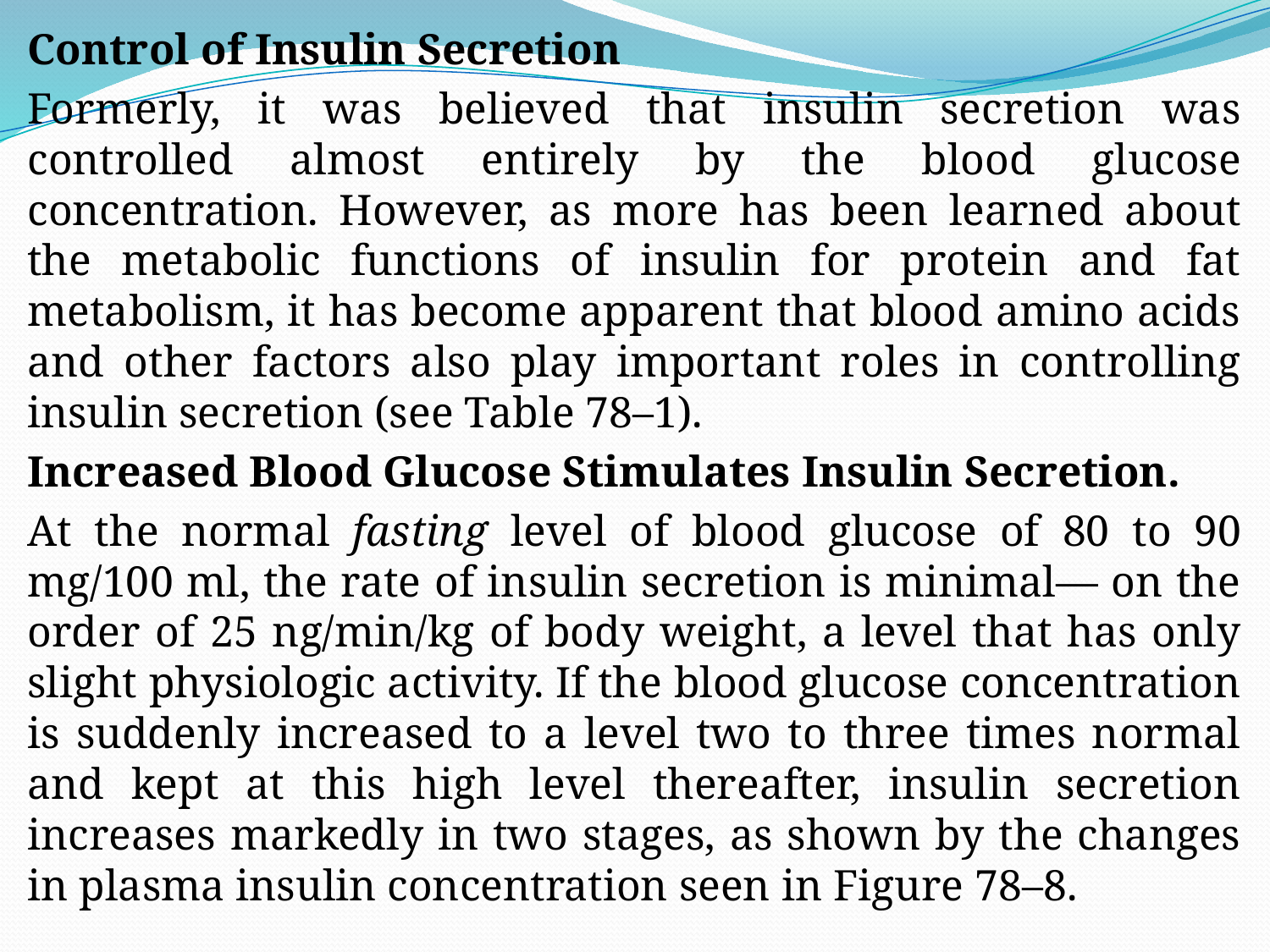

Control of Insulin Secretion
Formerly, it was believed that insulin secretion was controlled almost entirely by the blood glucose concentration. However, as more has been learned about the metabolic functions of insulin for protein and fat metabolism, it has become apparent that blood amino acids and other factors also play important roles in controlling insulin secretion (see Table 78–1).
Increased Blood Glucose Stimulates Insulin Secretion.
At the normal fasting level of blood glucose of 80 to 90 mg/100 ml, the rate of insulin secretion is minimal— on the order of 25 ng/min/kg of body weight, a level that has only slight physiologic activity. If the blood glucose concentration is suddenly increased to a level two to three times normal and kept at this high level thereafter, insulin secretion increases markedly in two stages, as shown by the changes in plasma insulin concentration seen in Figure 78–8.